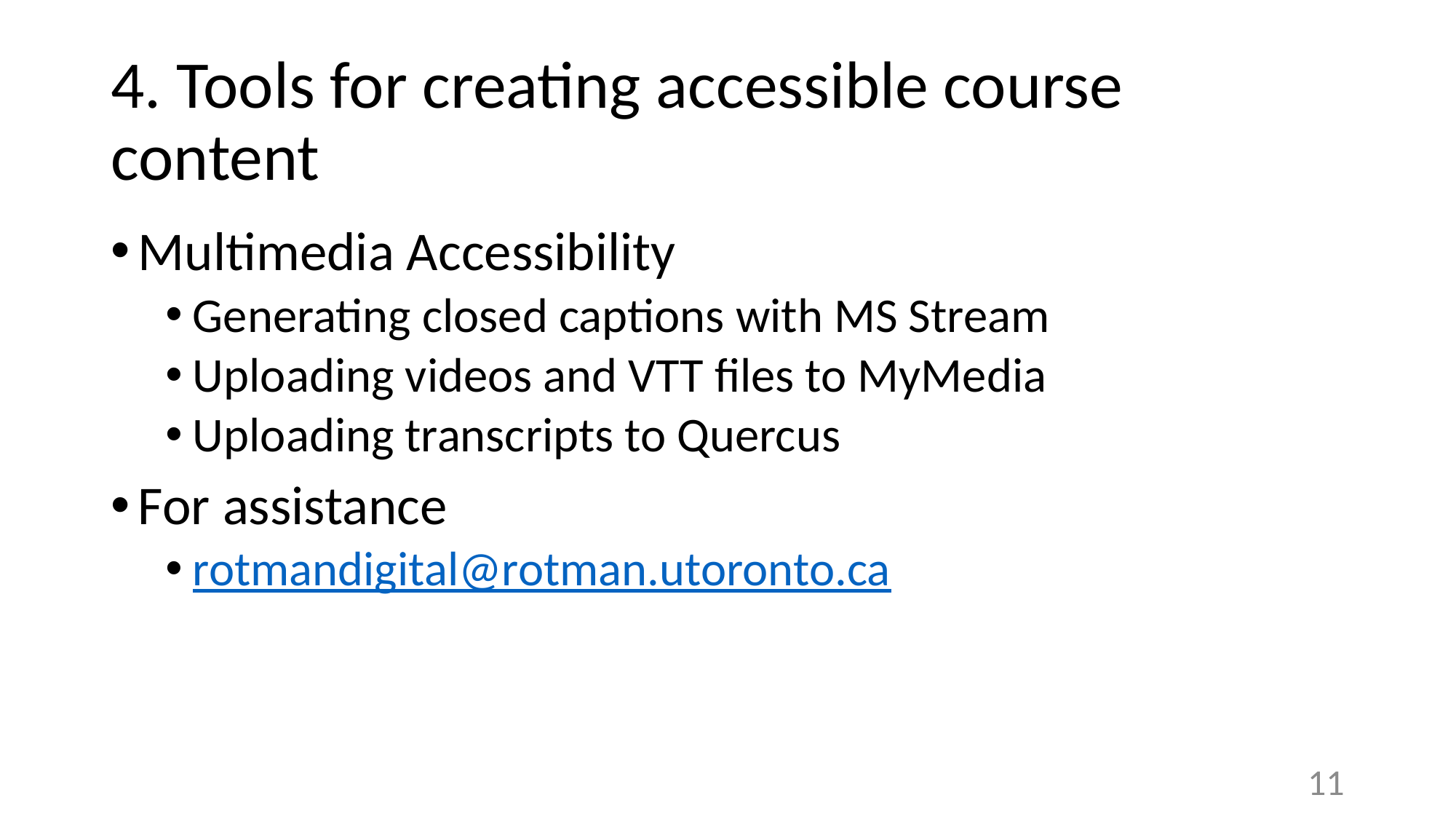

# 4. Tools for creating accessible course content
Multimedia Accessibility
Generating closed captions with MS Stream
Uploading videos and VTT files to MyMedia
Uploading transcripts to Quercus
For assistance
rotmandigital@rotman.utoronto.ca

11